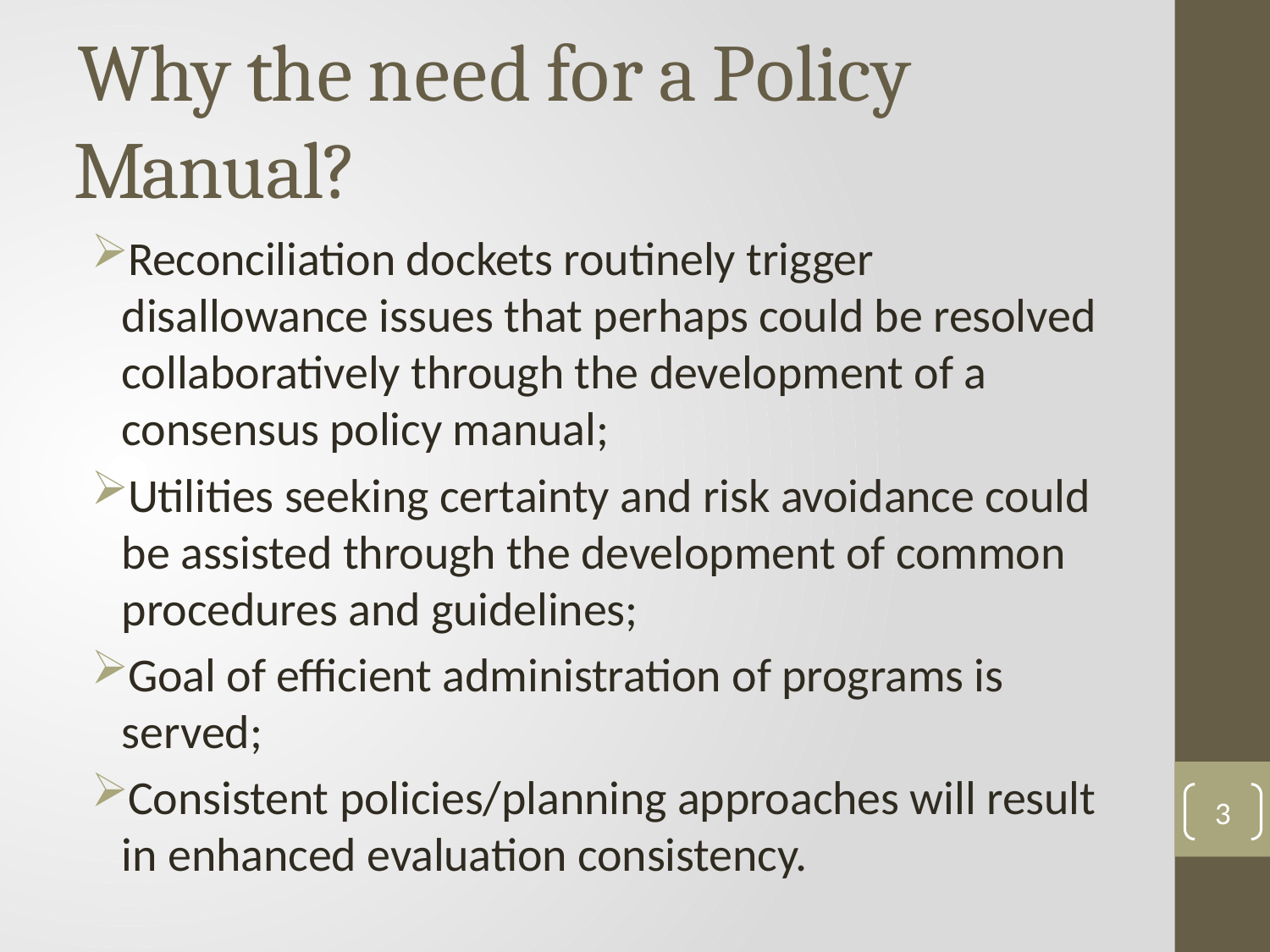

# Why the need for a Policy Manual?
Reconciliation dockets routinely trigger disallowance issues that perhaps could be resolved collaboratively through the development of a consensus policy manual;
Utilities seeking certainty and risk avoidance could be assisted through the development of common procedures and guidelines;
Goal of efficient administration of programs is served;
Consistent policies/planning approaches will result in enhanced evaluation consistency.

3